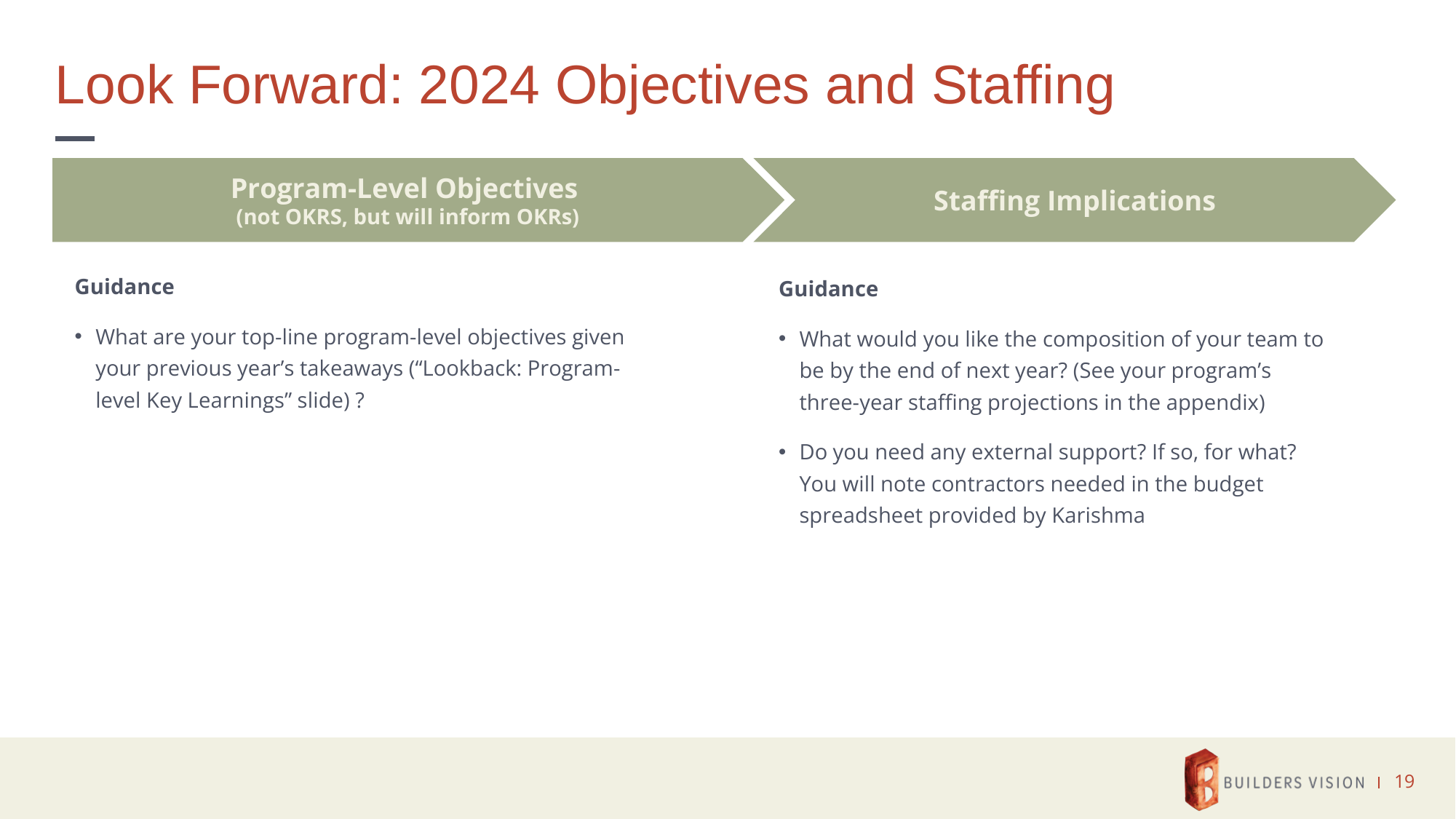

# Look Forward: 2024 Objectives and Staffing
Program-Level Objectives
(not OKRS, but will inform OKRs)
Staffing Implications
Guidance
What are your top-line program-level objectives given your previous year’s takeaways (“Lookback: Program-level Key Learnings” slide) ?

Guidance
What would you like the composition of your team to be by the end of next year? (See your program’s three-year staffing projections in the appendix)
Do you need any external support? If so, for what? You will note contractors needed in the budget spreadsheet provided by Karishma